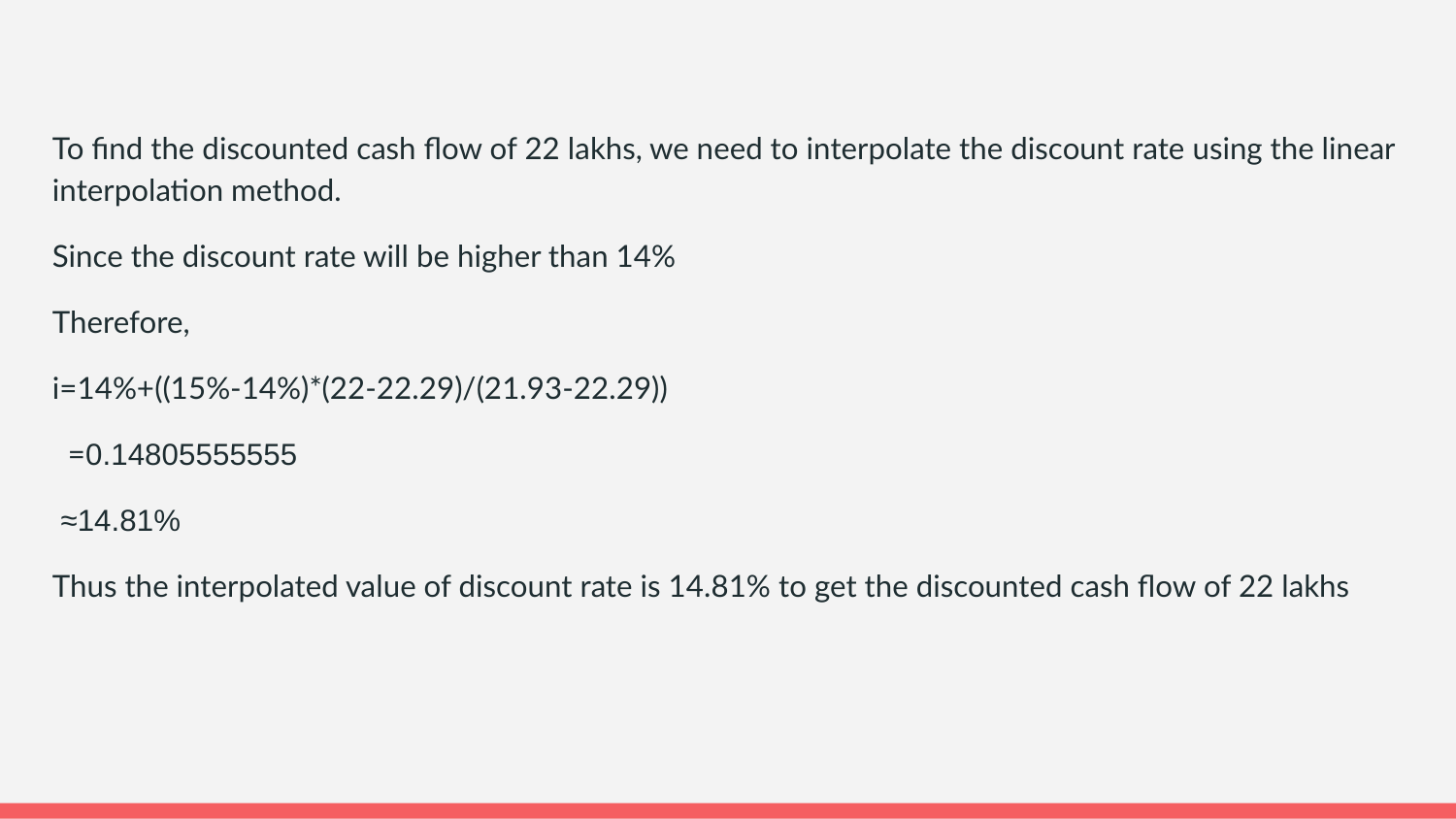

To find the discounted cash flow of 22 lakhs, we need to interpolate the discount rate using the linear interpolation method.
Since the discount rate will be higher than 14%
Therefore,
i=14%+((15%-14%)*(22-22.29)/(21.93-22.29))
  =0.14805555555
 ≈14.81%
Thus the interpolated value of discount rate is 14.81% to get the discounted cash flow of 22 lakhs